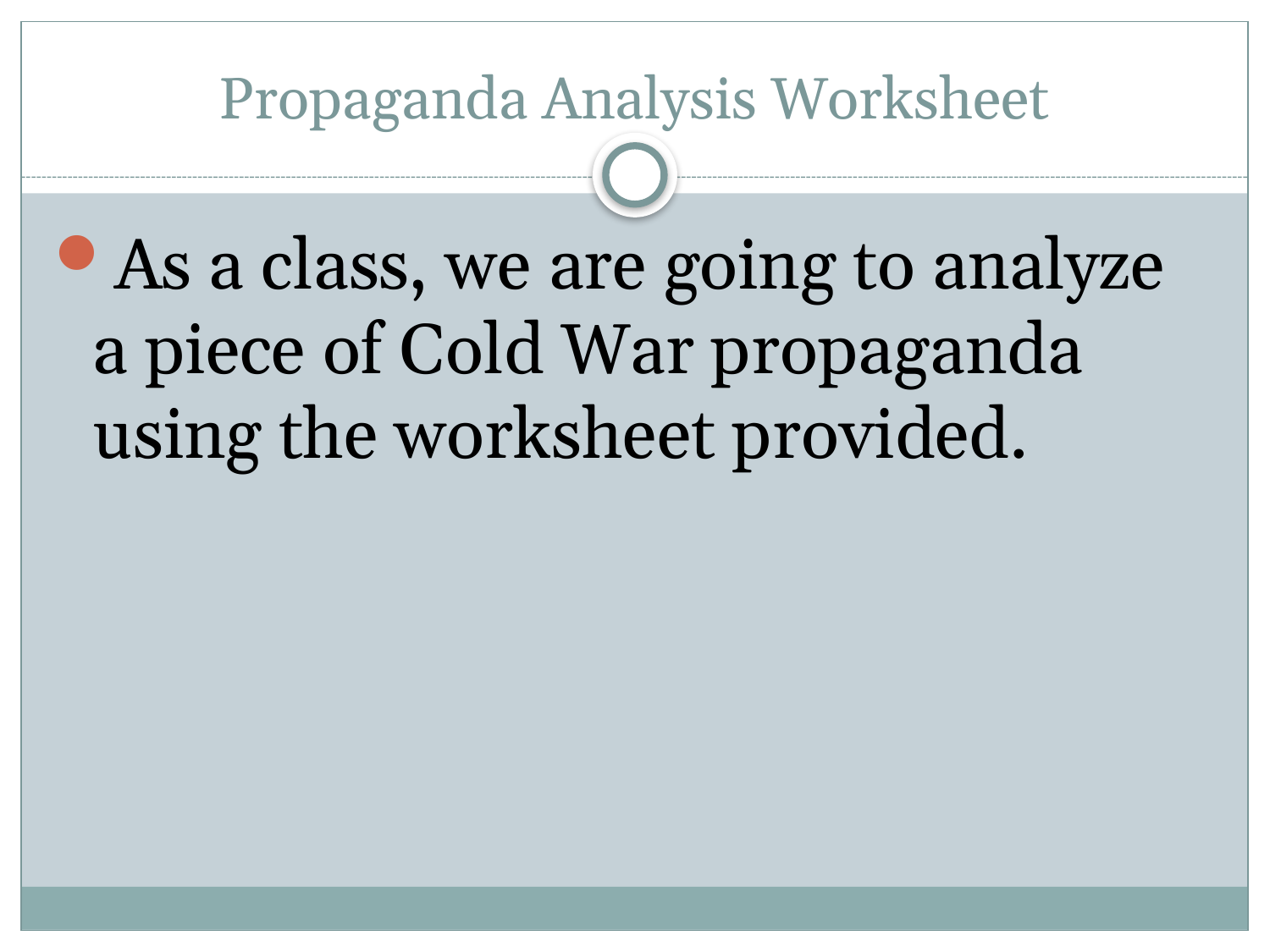

# Propaganda Analysis Worksheet
As a class, we are going to analyze a piece of Cold War propaganda using the worksheet provided.